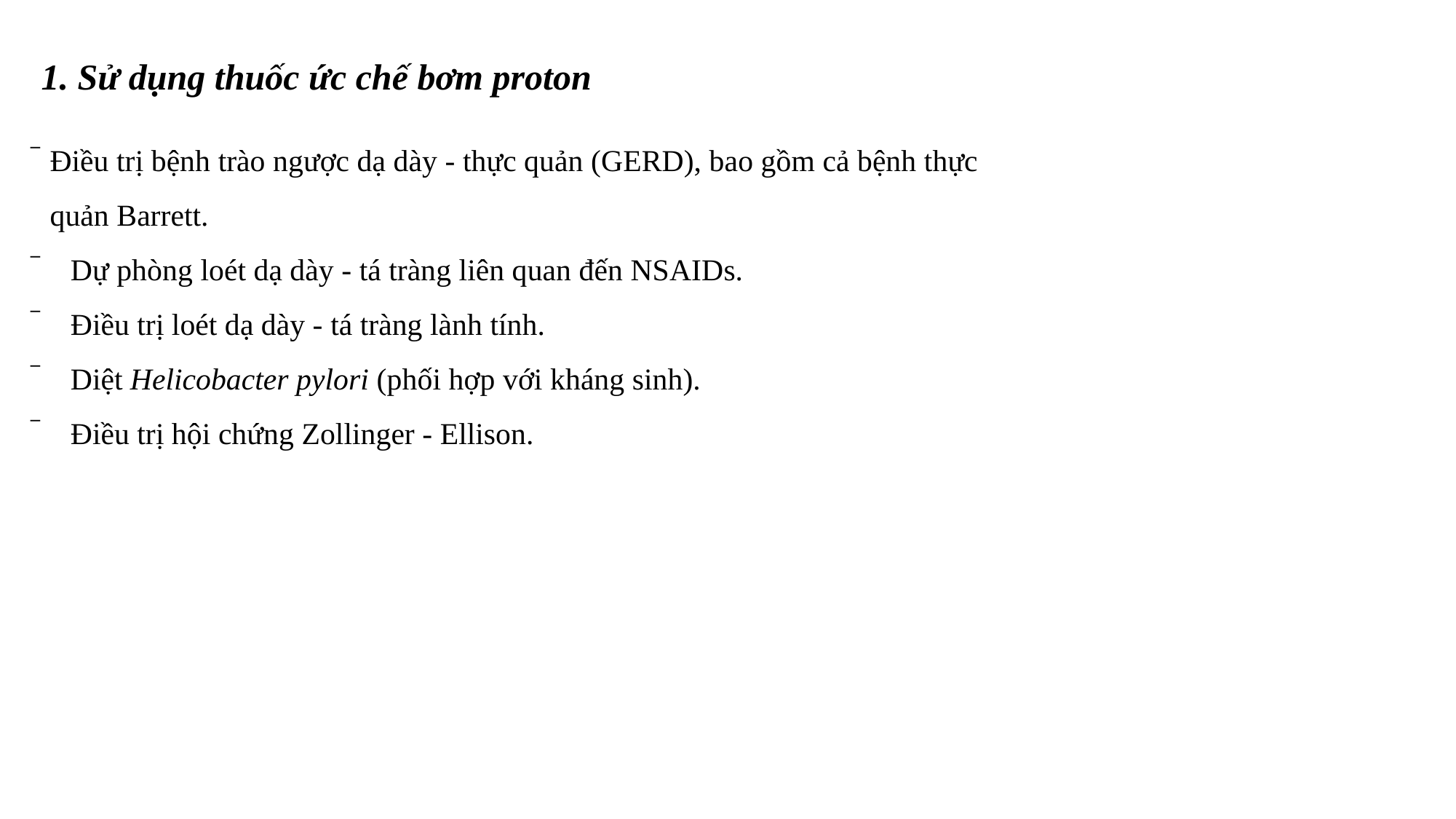

1. Sử dụng thuốc ức chế bơm proton

Điều trị bệnh trào ngược dạ dày - thực quản (GERD), bao gồm cả bệnh thực quản Barrett.
Dự phòng loét dạ dày - tá tràng liên quan đến NSAIDs.
Điều trị loét dạ dày - tá tràng lành tính.
Diệt Helicobacter pylori (phối hợp với kháng sinh).
Điều trị hội chứng Zollinger - Ellison.